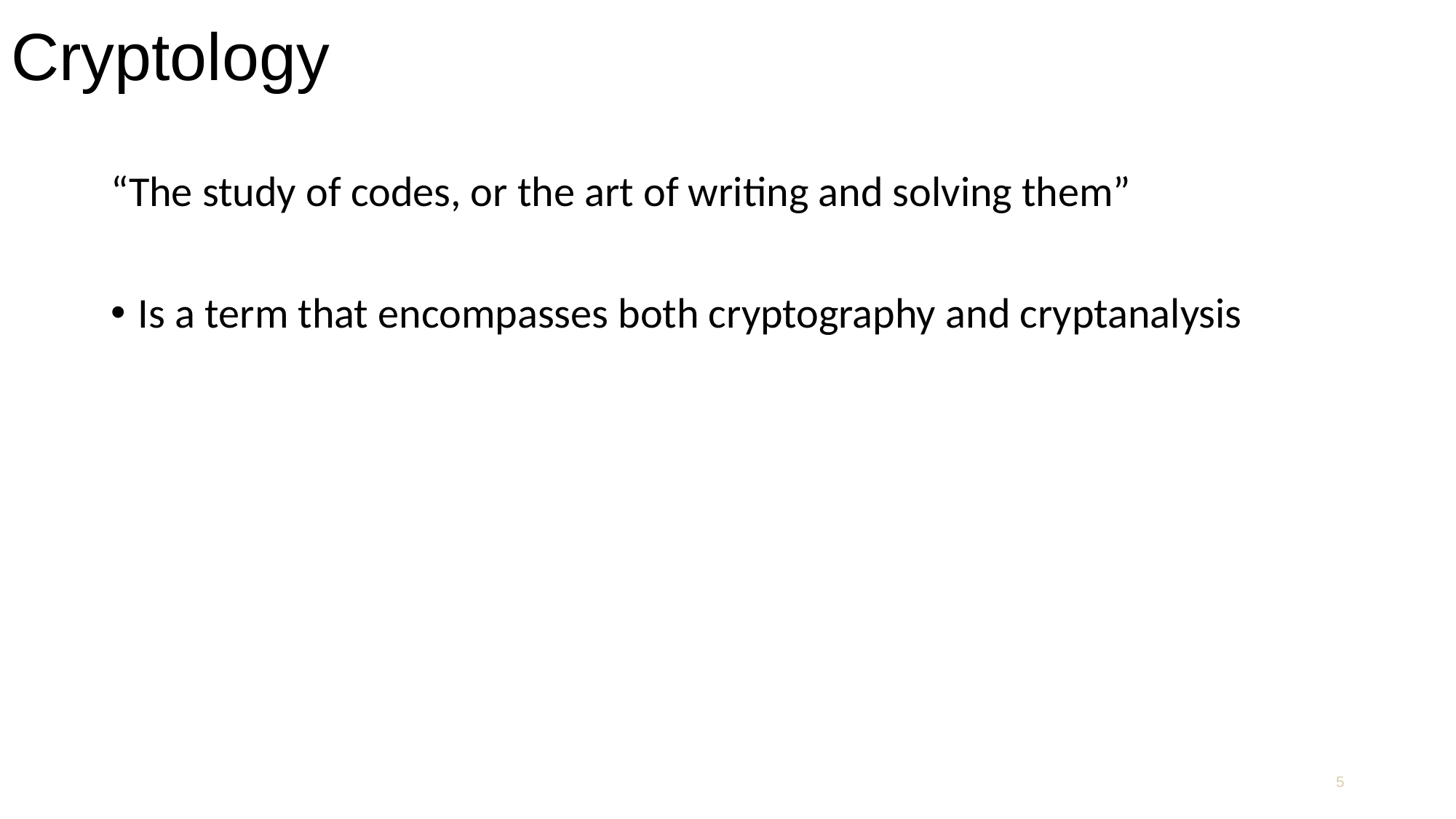

# Cryptology
“The study of codes, or the art of writing and solving them”

Is a term that encompasses both cryptography and cryptanalysis

5